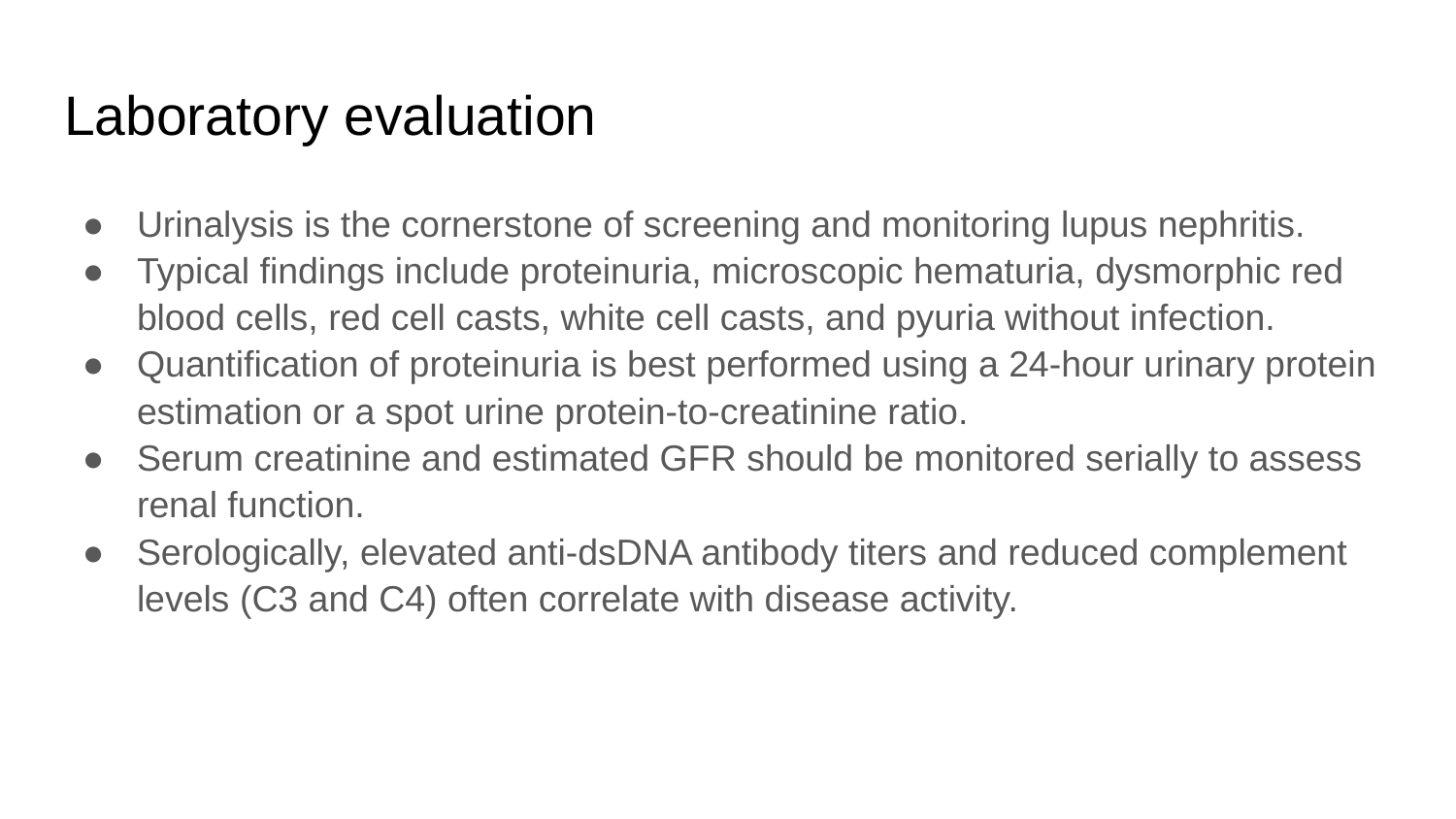

# Laboratory evaluation
Urinalysis is the cornerstone of screening and monitoring lupus nephritis.
Typical findings include proteinuria, microscopic hematuria, dysmorphic red blood cells, red cell casts, white cell casts, and pyuria without infection.
Quantification of proteinuria is best performed using a 24-hour urinary protein estimation or a spot urine protein-to-creatinine ratio.
Serum creatinine and estimated GFR should be monitored serially to assess renal function.
Serologically, elevated anti-dsDNA antibody titers and reduced complement levels (C3 and C4) often correlate with disease activity.